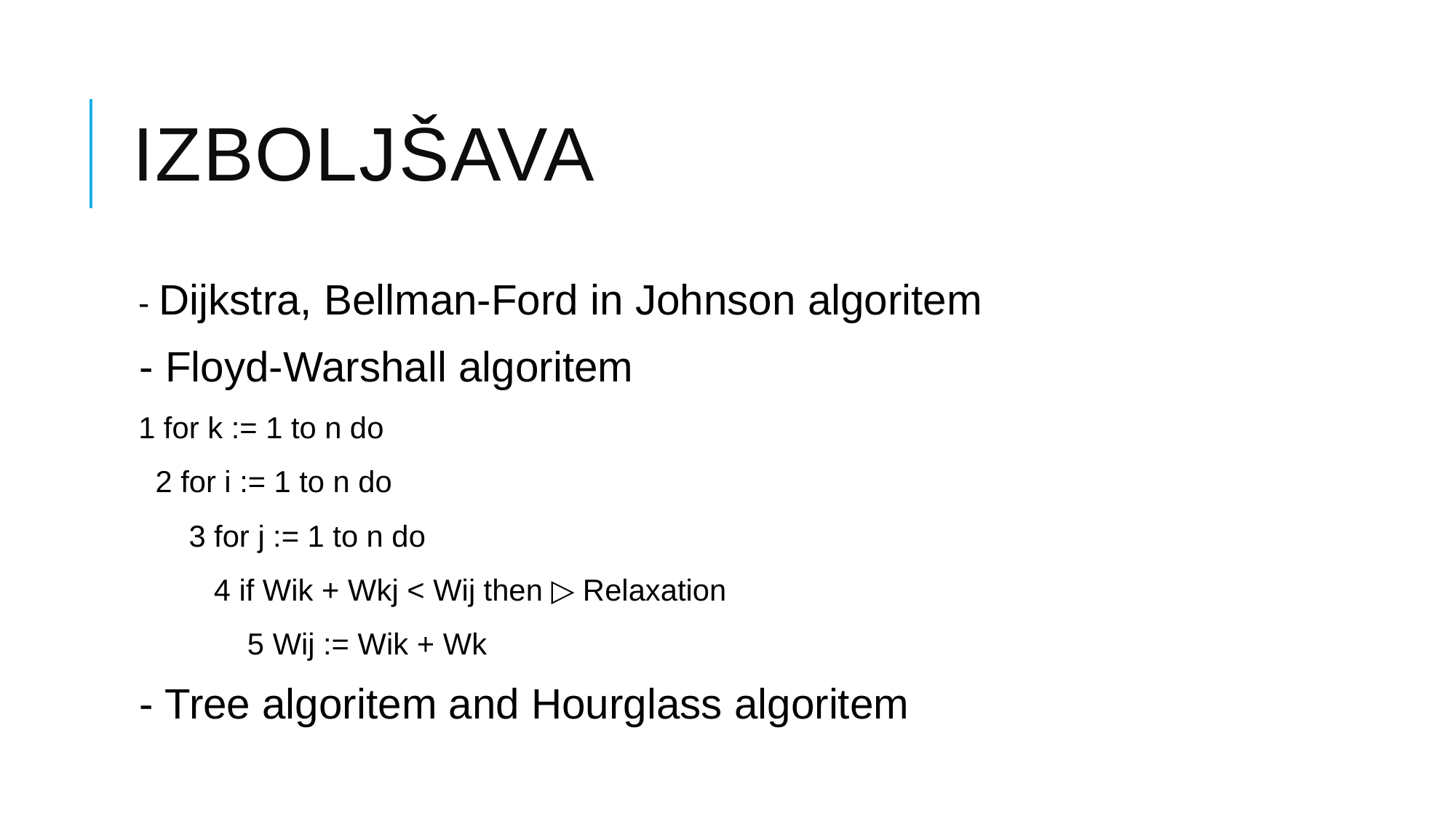

# Izboljšava
- Dijkstra, Bellman-Ford in Johnson algoritem
- Floyd-Warshall algoritem
1 for k := 1 to n do
  2 for i := 1 to n do
      3 for j := 1 to n do
         4 if Wik + Wkj < Wij then ▷ Relaxation
             5 Wij := Wik + Wk
- Tree algoritem and Hourglass algoritem